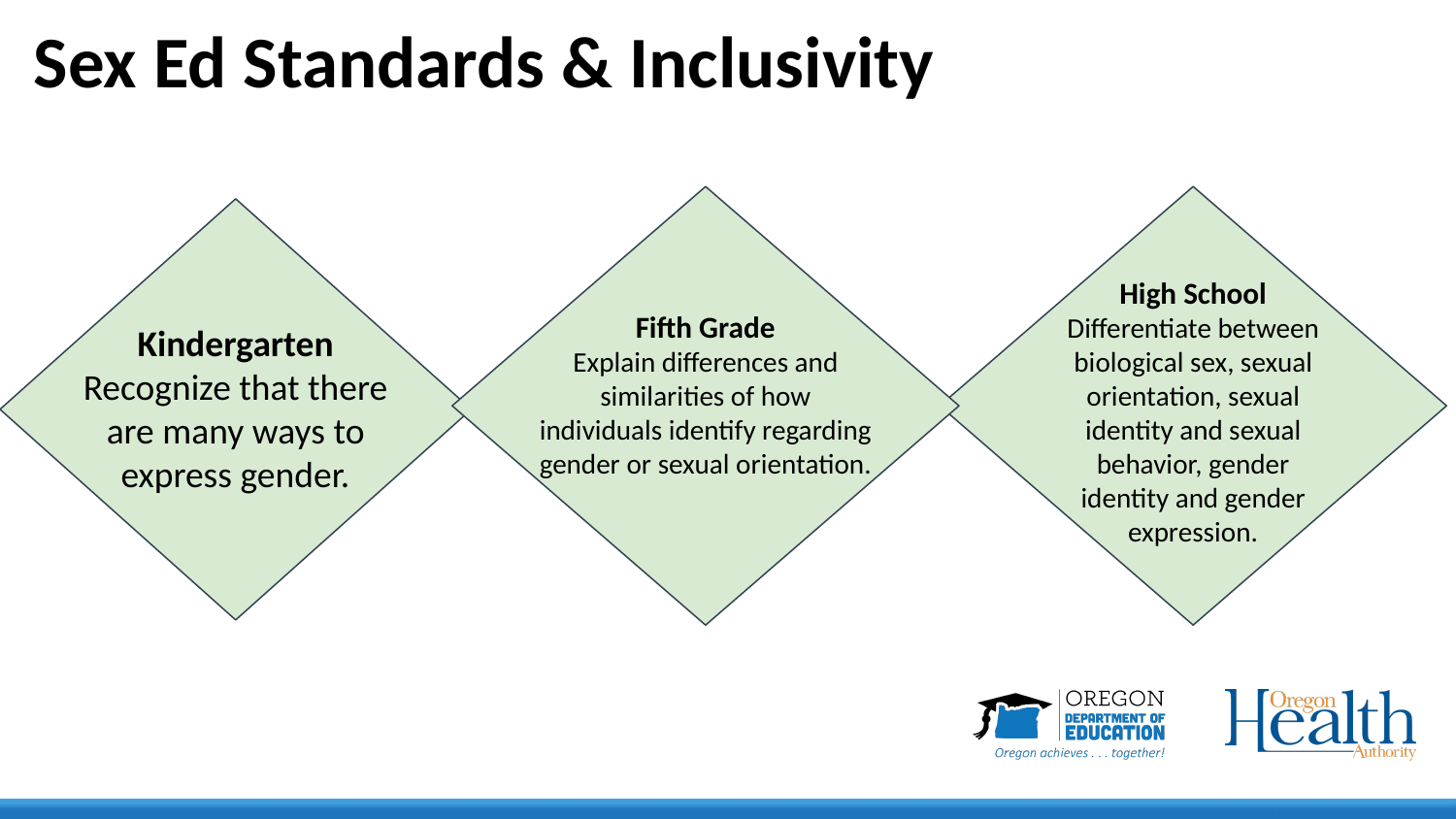

# Sex Ed Standards & Inclusivity

High School
Differentiate between biological sex, sexual orientation, sexual identity and sexual behavior, gender identity and gender expression.

Fifth Grade
Explain differences and similarities of how individuals identify regarding gender or sexual orientation.
Kindergarten
Recognize that there are many ways to express gender.